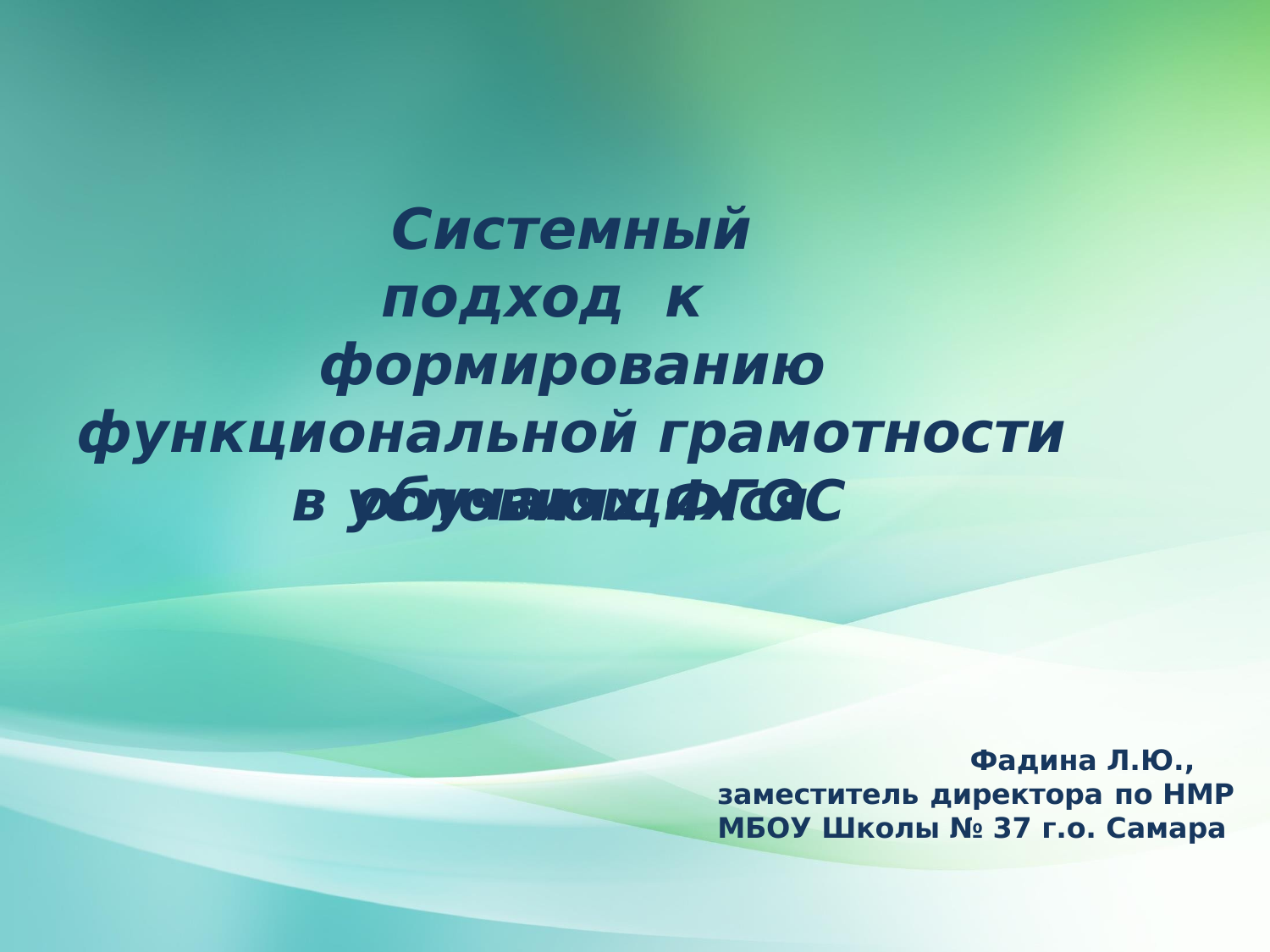

# Системный подход  к	формированию
функциональной грамотности  обучающихся
в условиях ФГОС
Фадина Л.Ю.,  заместитель директора по НМР МБОУ Школы № 37 г.о. Самара